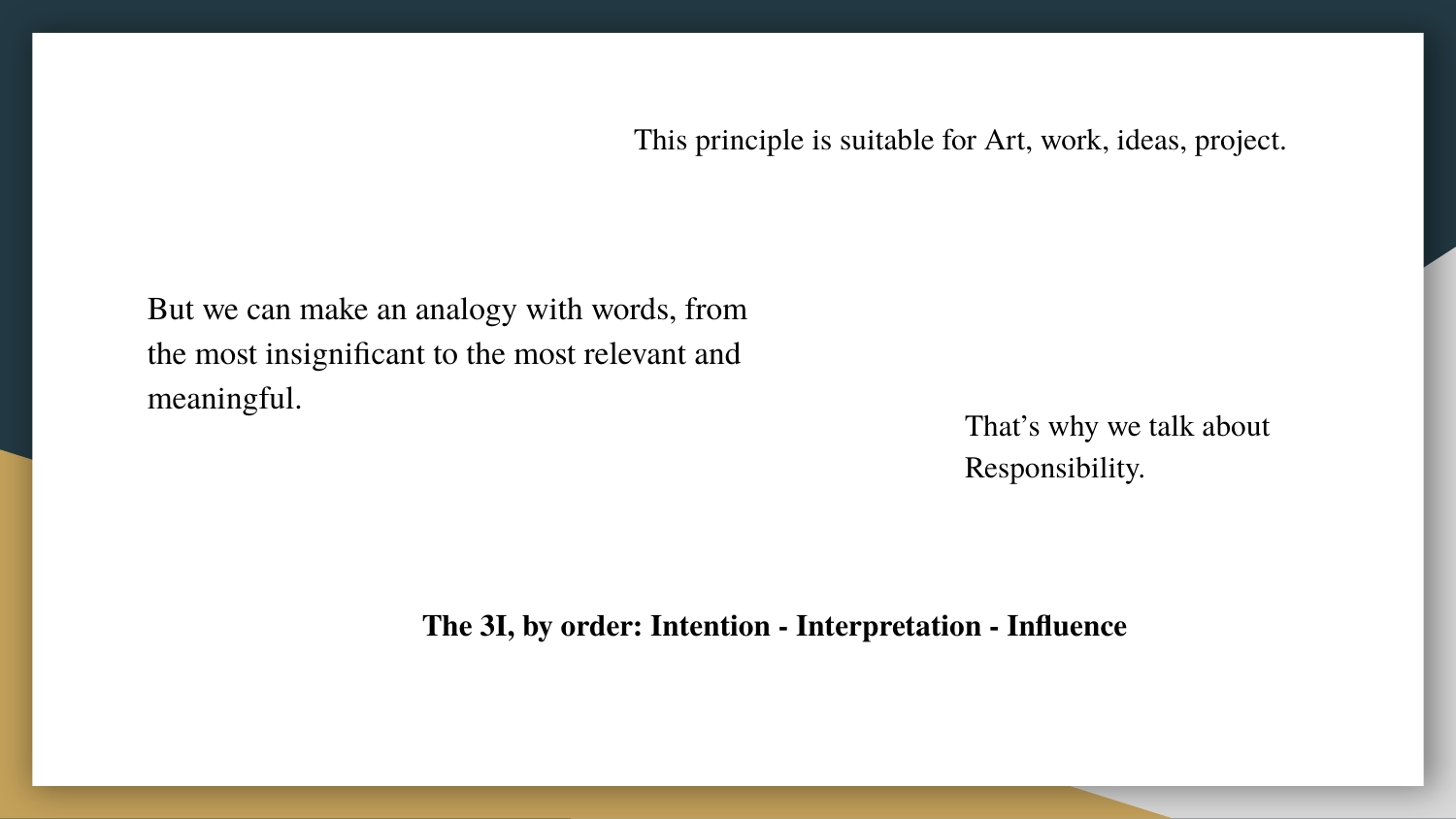

This principle is suitable for Art, work, ideas, project.
But we can make an analogy with words, from the most insignificant to the most relevant and meaningful.
That’s why we talk about Responsibility.
The 3I, by order: Intention - Interpretation - Influence